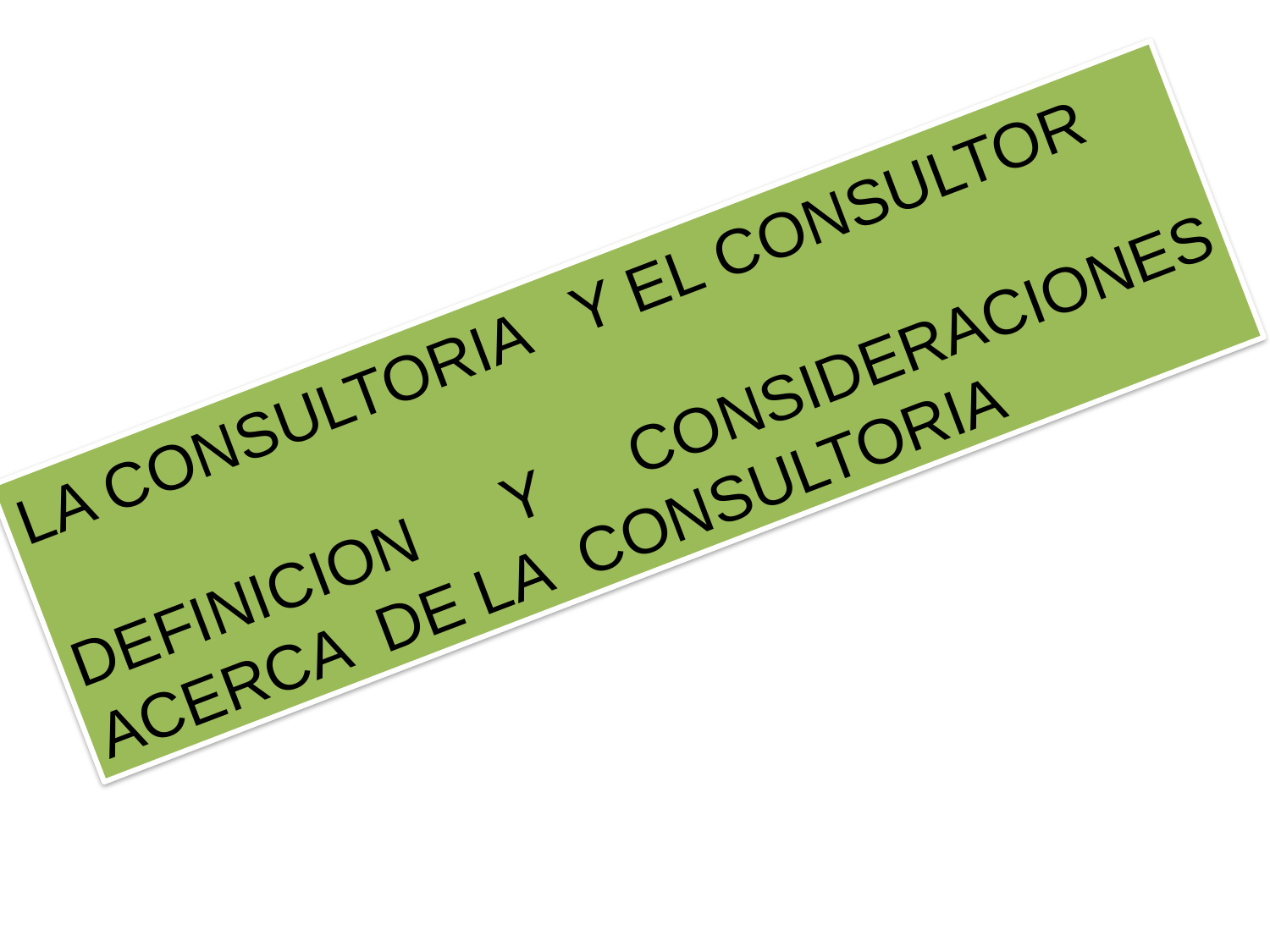

LA CONSULTORIA   Y EL CONSULTOR

DEFINICION Y CONSIDERACIONES ACERCA  DE LA  CONSULTORIA